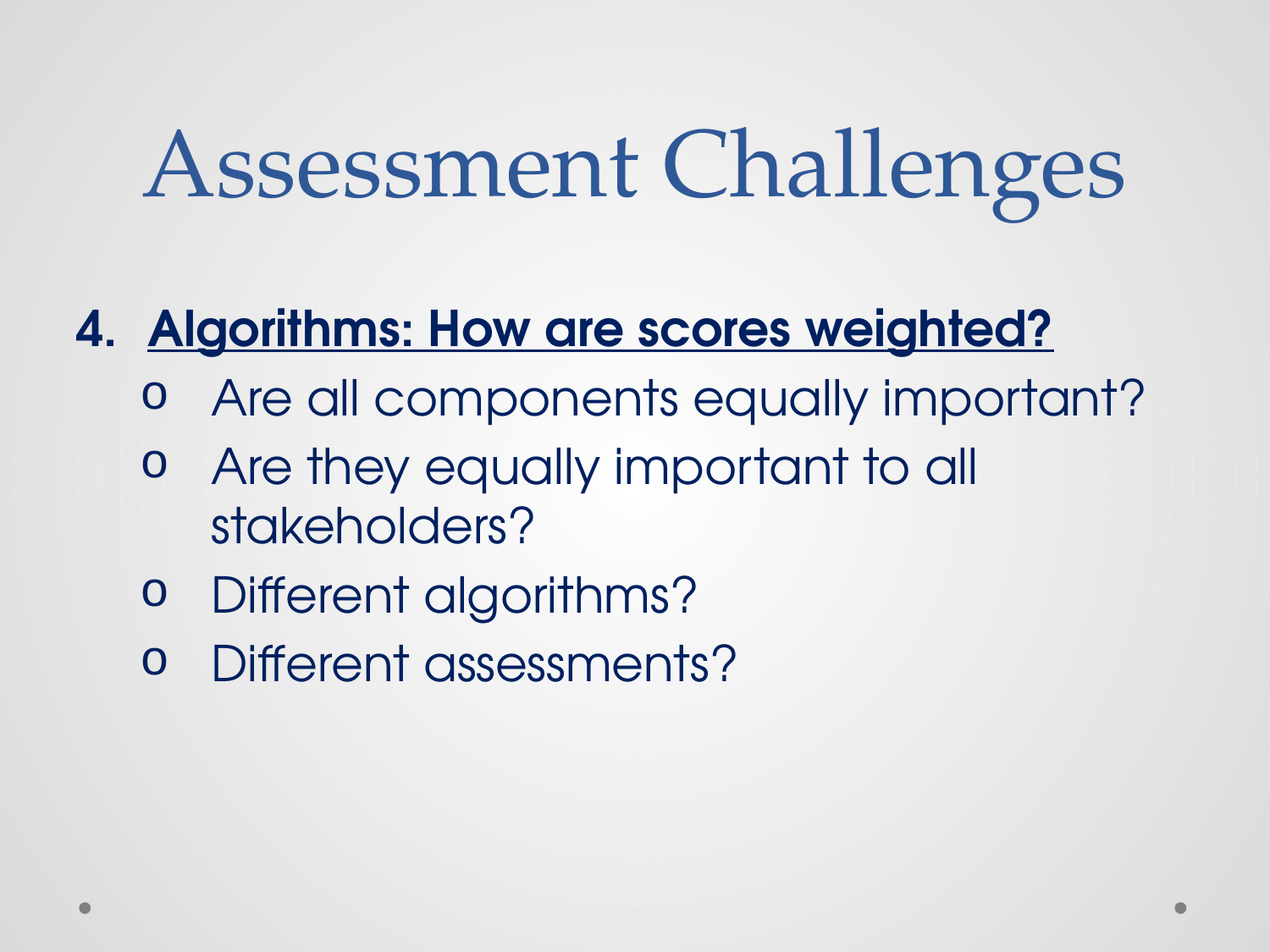

# Assessment Challenges

Algorithms: How are scores weighted?
Are all components equally important?
Are they equally important to all stakeholders?
Different algorithms?
Different assessments?